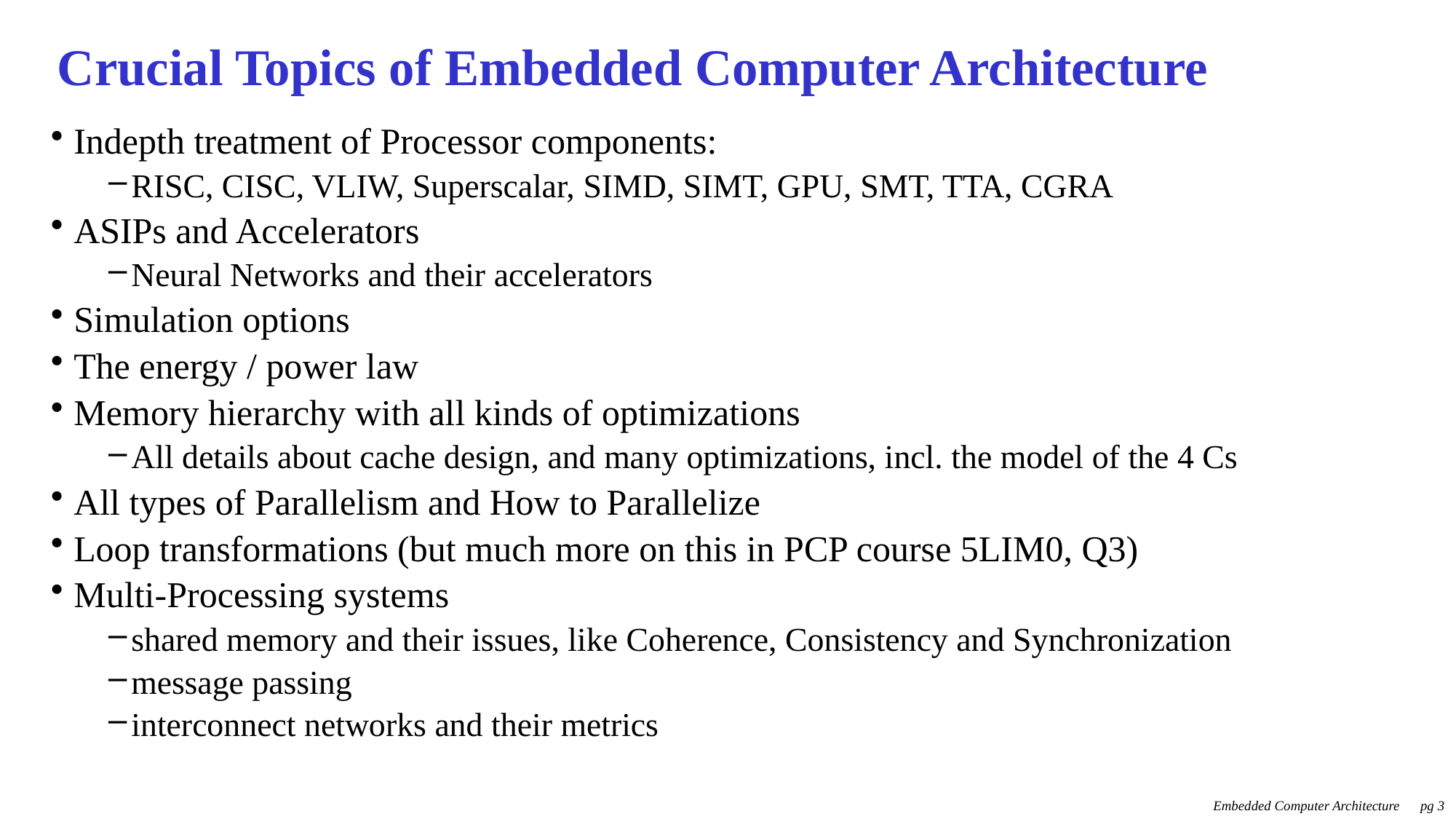

# Crucial Topics of Embedded Computer Architecture
Indepth treatment of Processor components:
RISC, CISC, VLIW, Superscalar, SIMD, SIMT, GPU, SMT, TTA, CGRA
ASIPs and Accelerators
Neural Networks and their accelerators
Simulation options
The energy / power law
Memory hierarchy with all kinds of optimizations
All details about cache design, and many optimizations, incl. the model of the 4 Cs
All types of Parallelism and How to Parallelize
Loop transformations (but much more on this in PCP course 5LIM0, Q3)
Multi-Processing systems
shared memory and their issues, like Coherence, Consistency and Synchronization
message passing
interconnect networks and their metrics